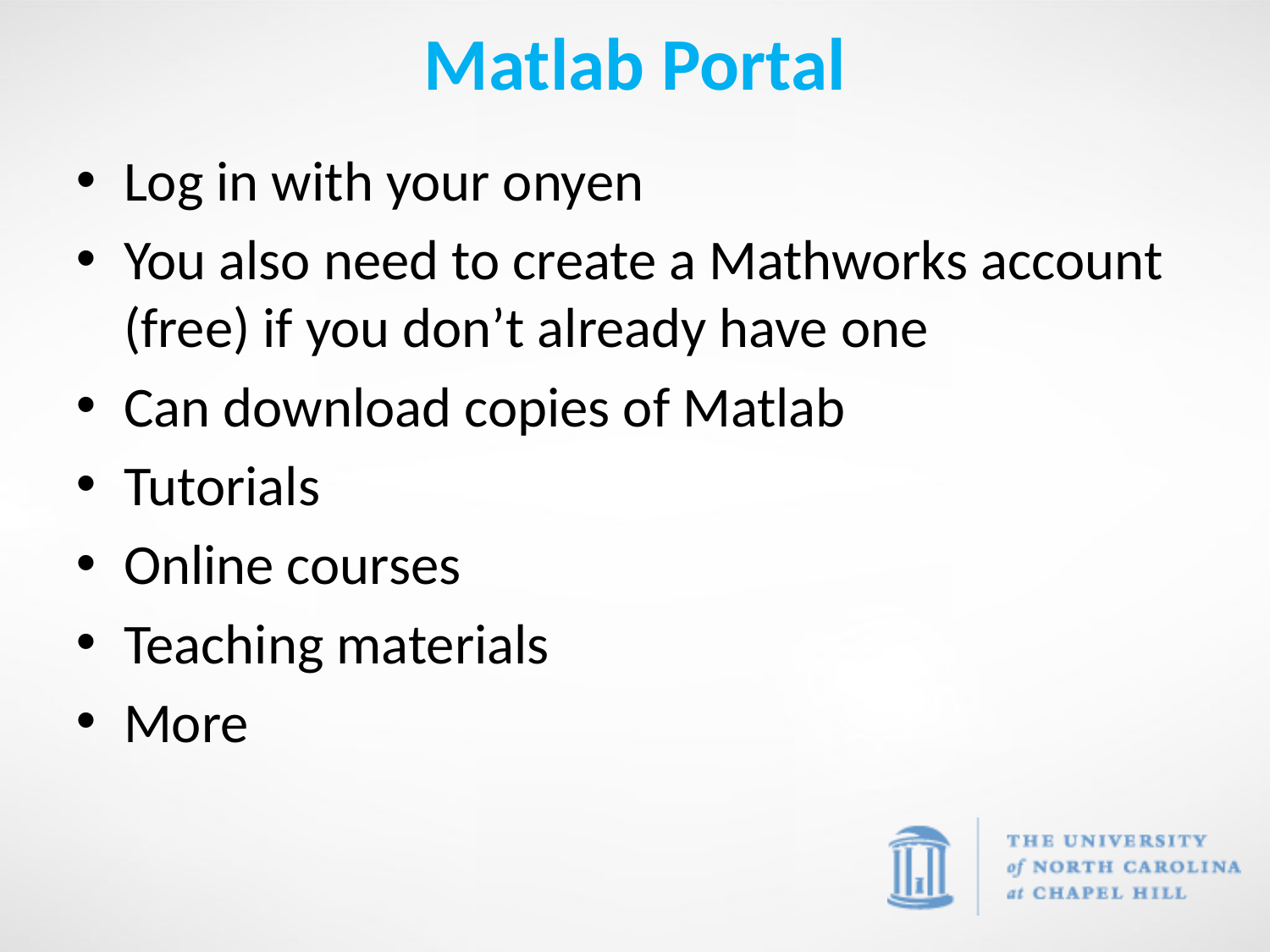

# Matlab Portal
Log in with your onyen
You also need to create a Mathworks account (free) if you don’t already have one
Can download copies of Matlab
Tutorials
Online courses
Teaching materials
More